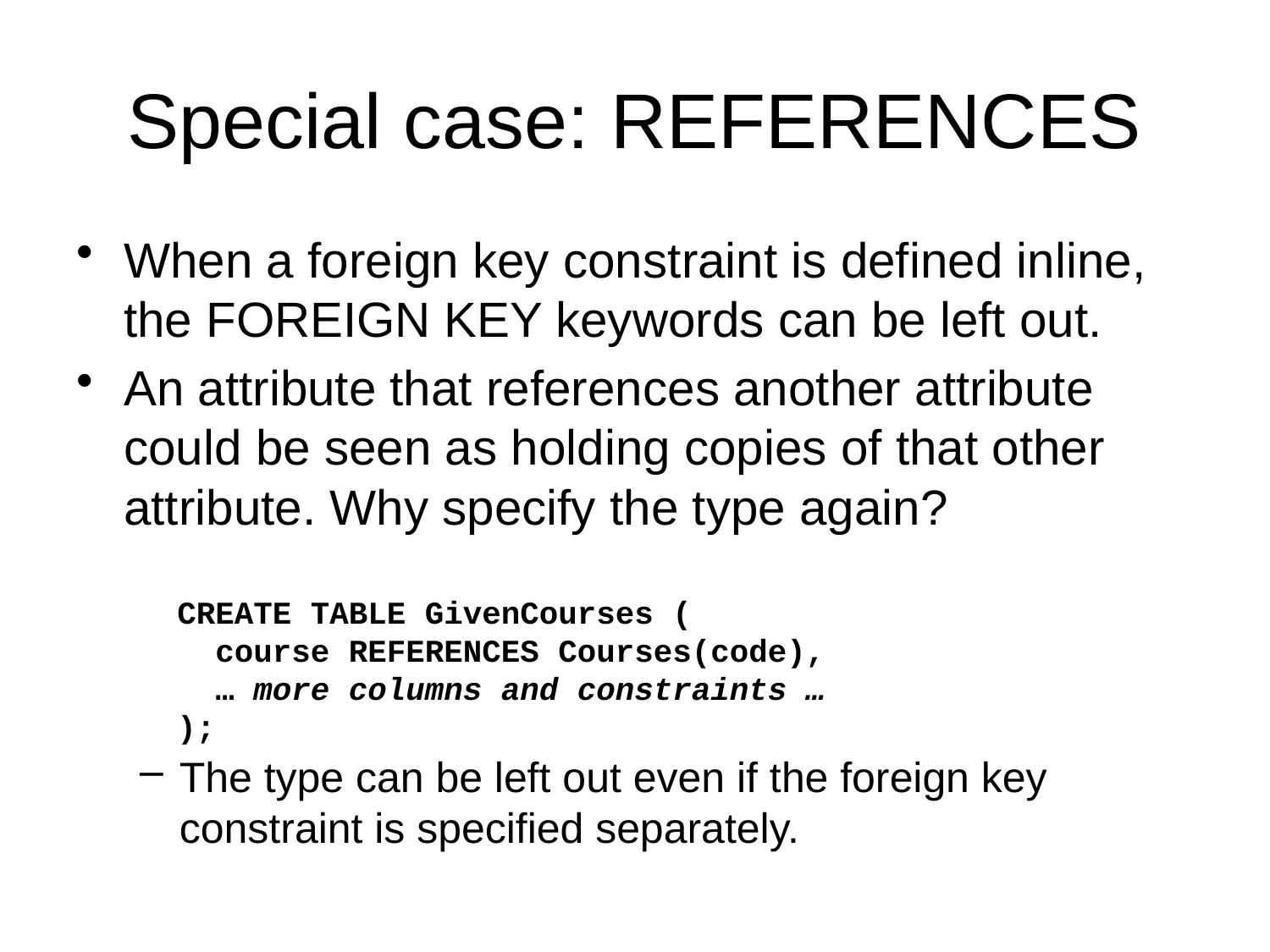

# Special case: REFERENCES
When a foreign key constraint is defined inline, the FOREIGN KEY keywords can be left out.
An attribute that references another attribute could be seen as holding copies of that other attribute. Why specify the type again?

The type can be left out even if the foreign key constraint is specified separately.
CREATE TABLE GivenCourses (
  course REFERENCES Courses(code),
  … more columns and constraints …
);